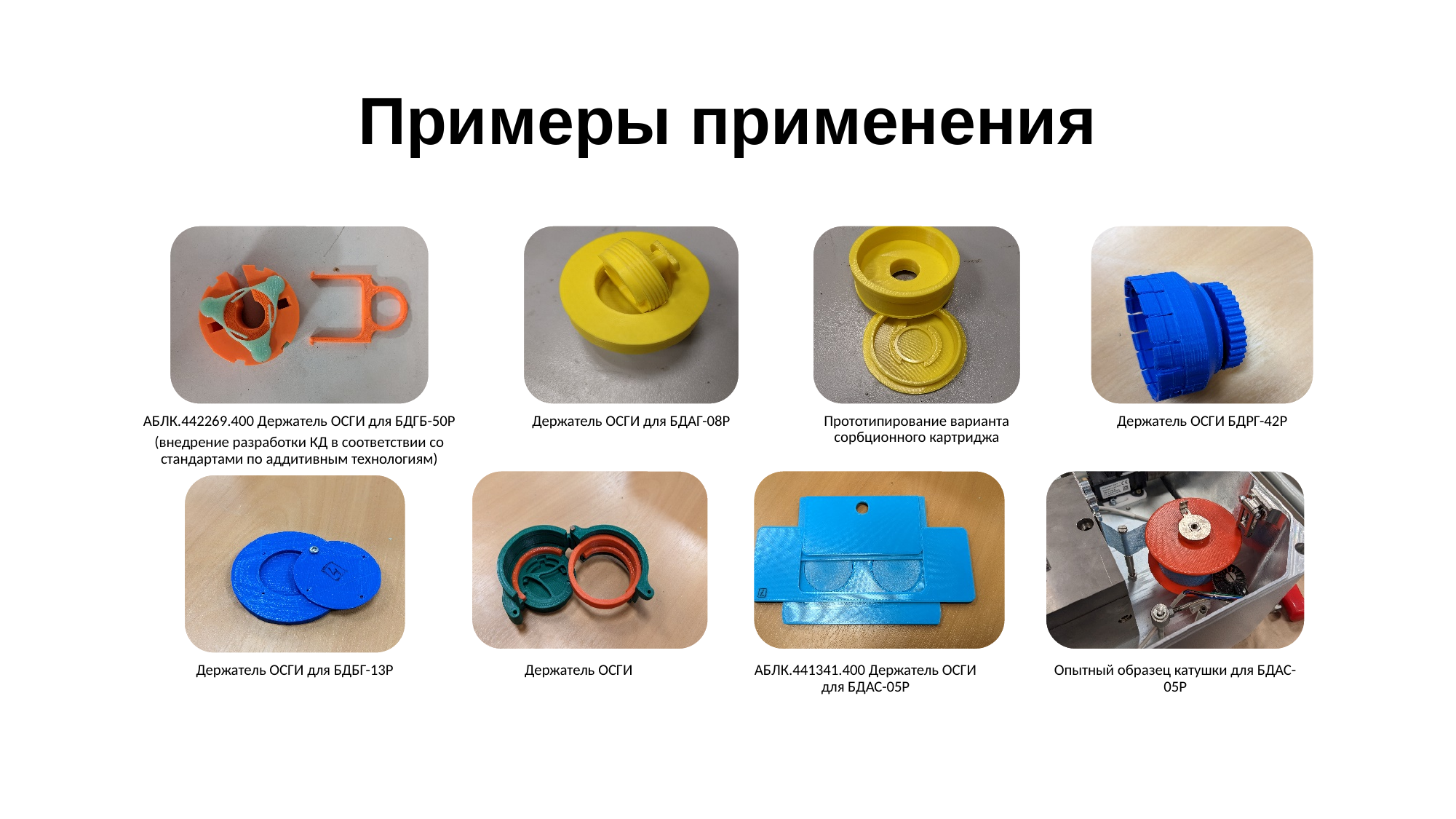

# Примеры применения
АБЛК.442269.400 Держатель ОСГИ для БДГБ-50Р
(внедрение разработки КД в соответствии со стандартами по аддитивным технологиям)
Держатель ОСГИ для БДАГ-08Р
Прототипирование варианта сорбционного картриджа
Держатель ОСГИ БДРГ-42Р
Держатель ОСГИ для БДБГ-13Р
Держатель ОСГИ
АБЛК.441341.400 Держатель ОСГИ для БДАС-05Р
Опытный образец катушки для БДАС-05Р